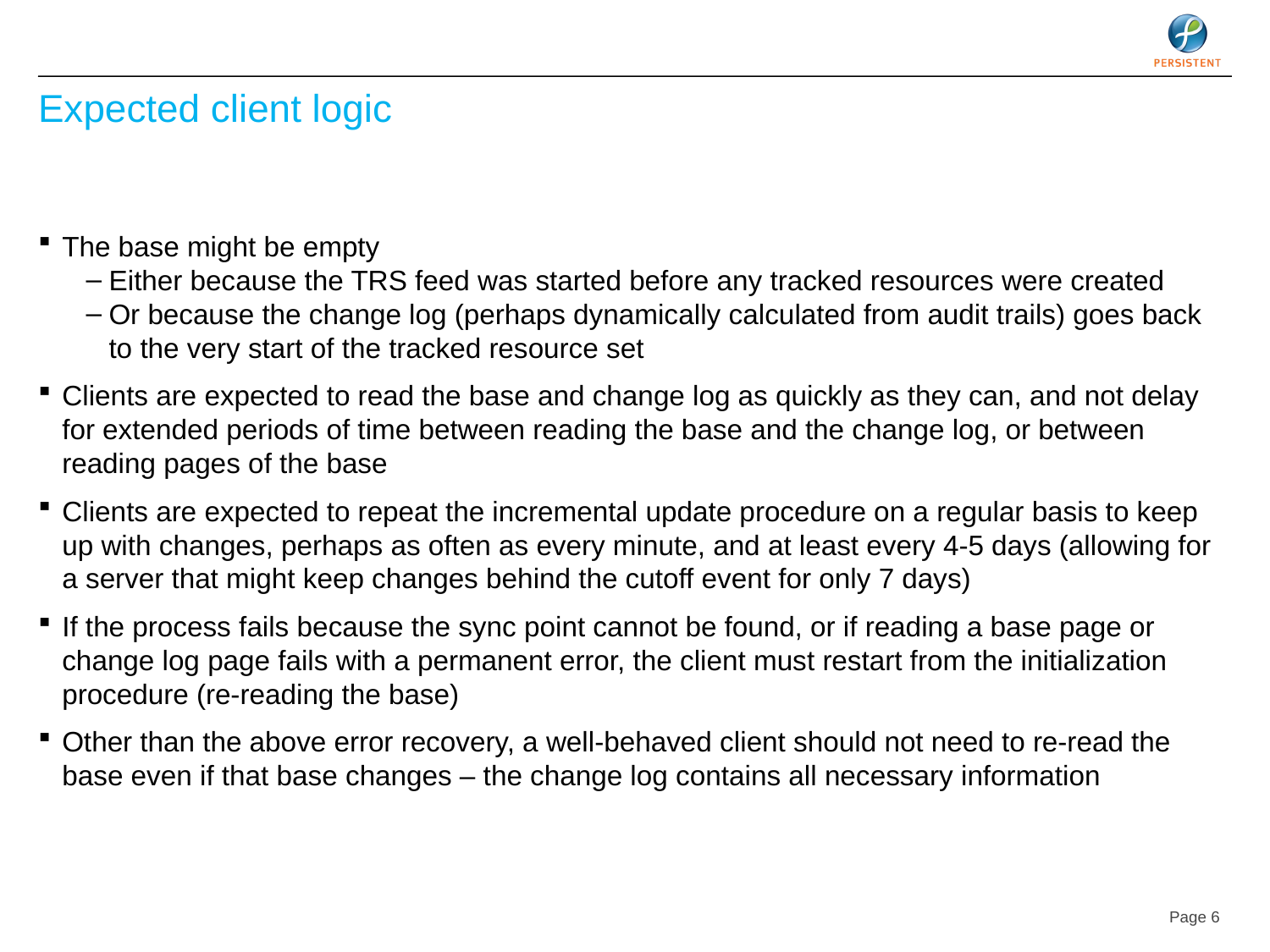

# Expected client logic
The base might be empty
Either because the TRS feed was started before any tracked resources were created
Or because the change log (perhaps dynamically calculated from audit trails) goes back to the very start of the tracked resource set
Clients are expected to read the base and change log as quickly as they can, and not delay for extended periods of time between reading the base and the change log, or between reading pages of the base
Clients are expected to repeat the incremental update procedure on a regular basis to keep up with changes, perhaps as often as every minute, and at least every 4-5 days (allowing for a server that might keep changes behind the cutoff event for only 7 days)
If the process fails because the sync point cannot be found, or if reading a base page or change log page fails with a permanent error, the client must restart from the initialization procedure (re-reading the base)
Other than the above error recovery, a well-behaved client should not need to re-read the base even if that base changes – the change log contains all necessary information